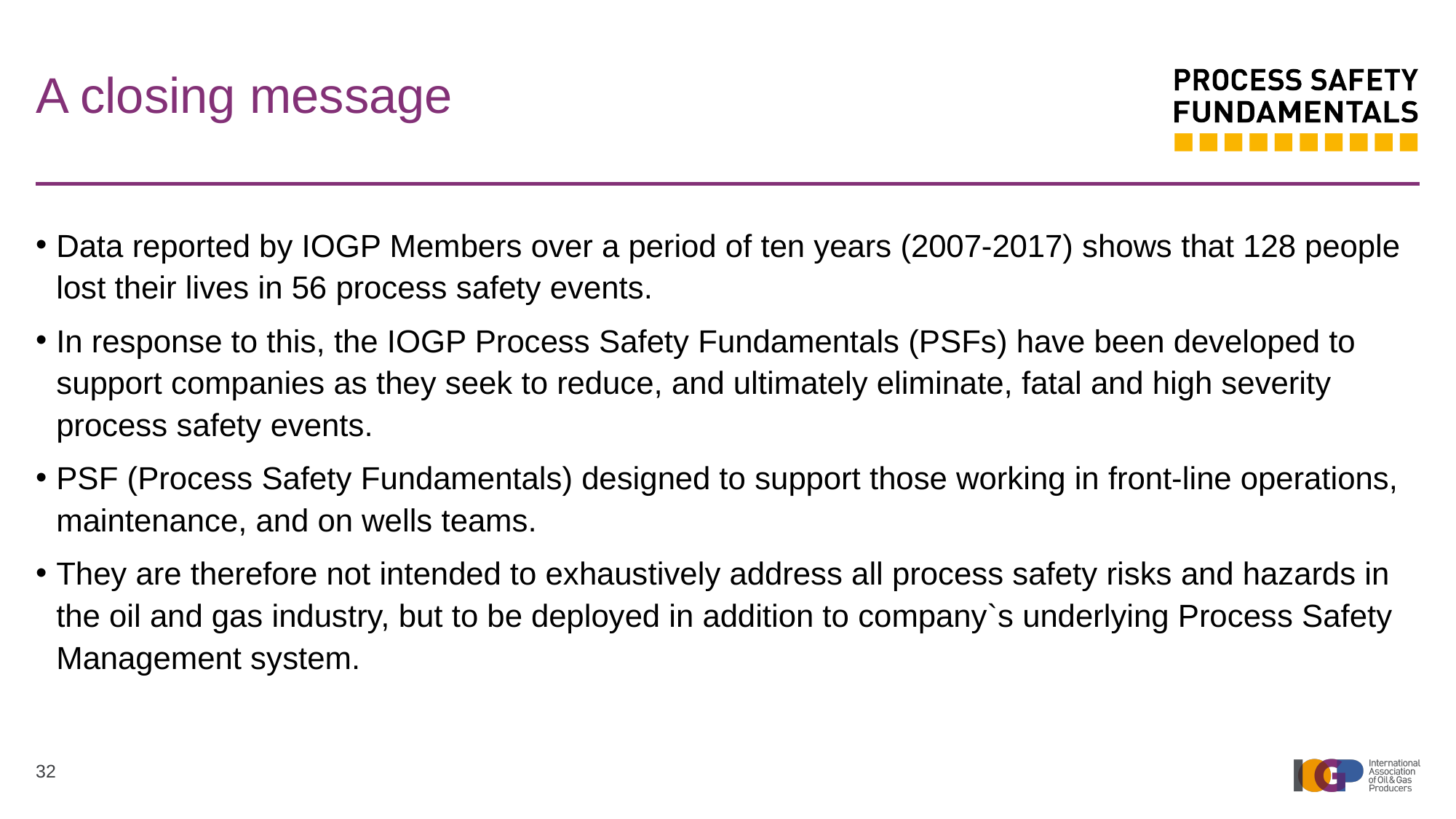

# A closing message
Data reported by IOGP Members over a period of ten years (2007-2017) shows that 128 people lost their lives in 56 process safety events.
In response to this, the IOGP Process Safety Fundamentals (PSFs) have been developed to support companies as they seek to reduce, and ultimately eliminate, fatal and high severity process safety events.
PSF (Process Safety Fundamentals) designed to support those working in front-line operations, maintenance, and on wells teams.
They are therefore not intended to exhaustively address all process safety risks and hazards in the oil and gas industry, but to be deployed in addition to company`s underlying Process Safety Management system.